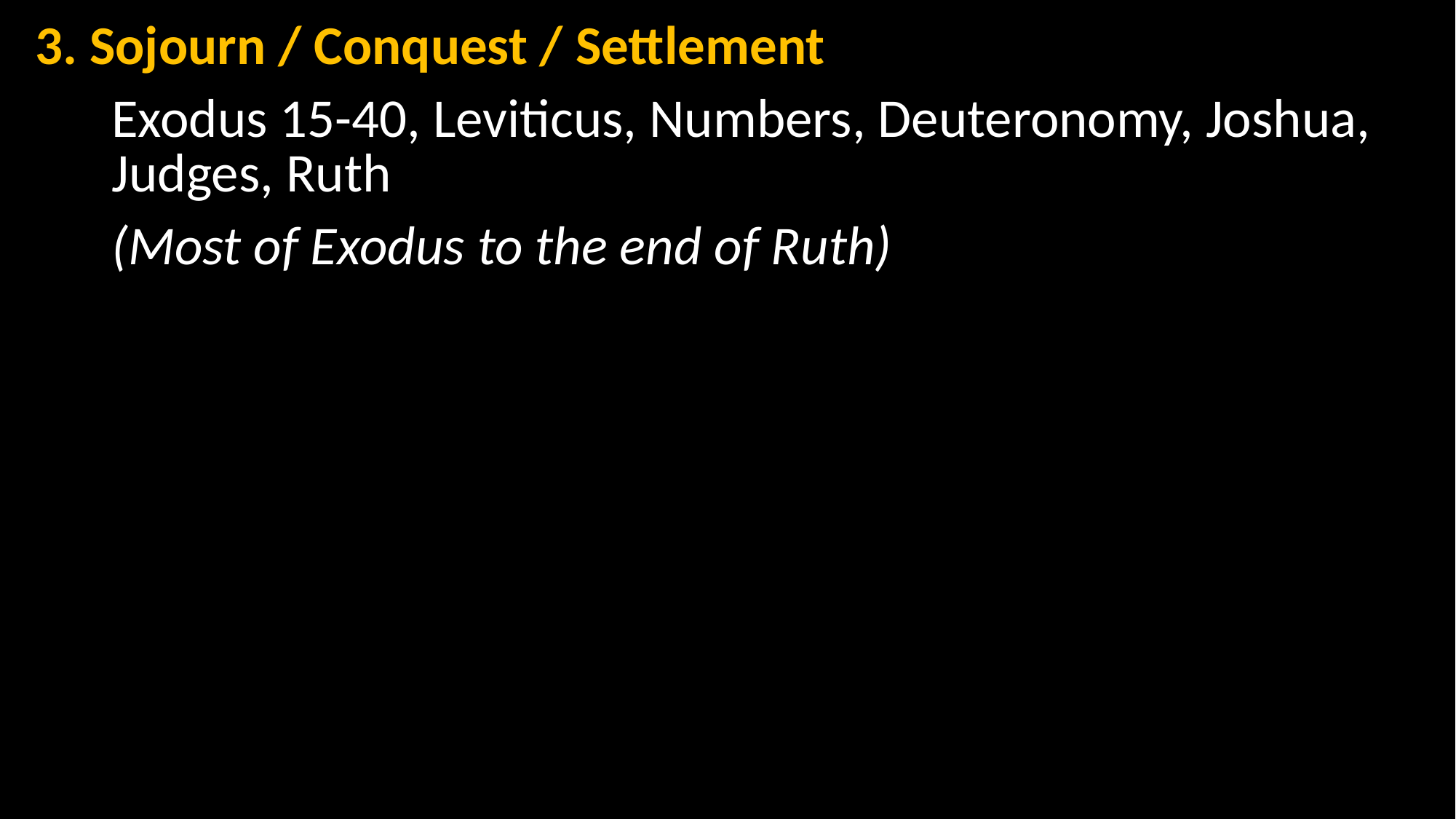

3. Sojourn / Conquest / Settlement
Exodus 15-40, Leviticus, Numbers, Deuteronomy, Joshua, Judges, Ruth
(Most of Exodus to the end of Ruth)